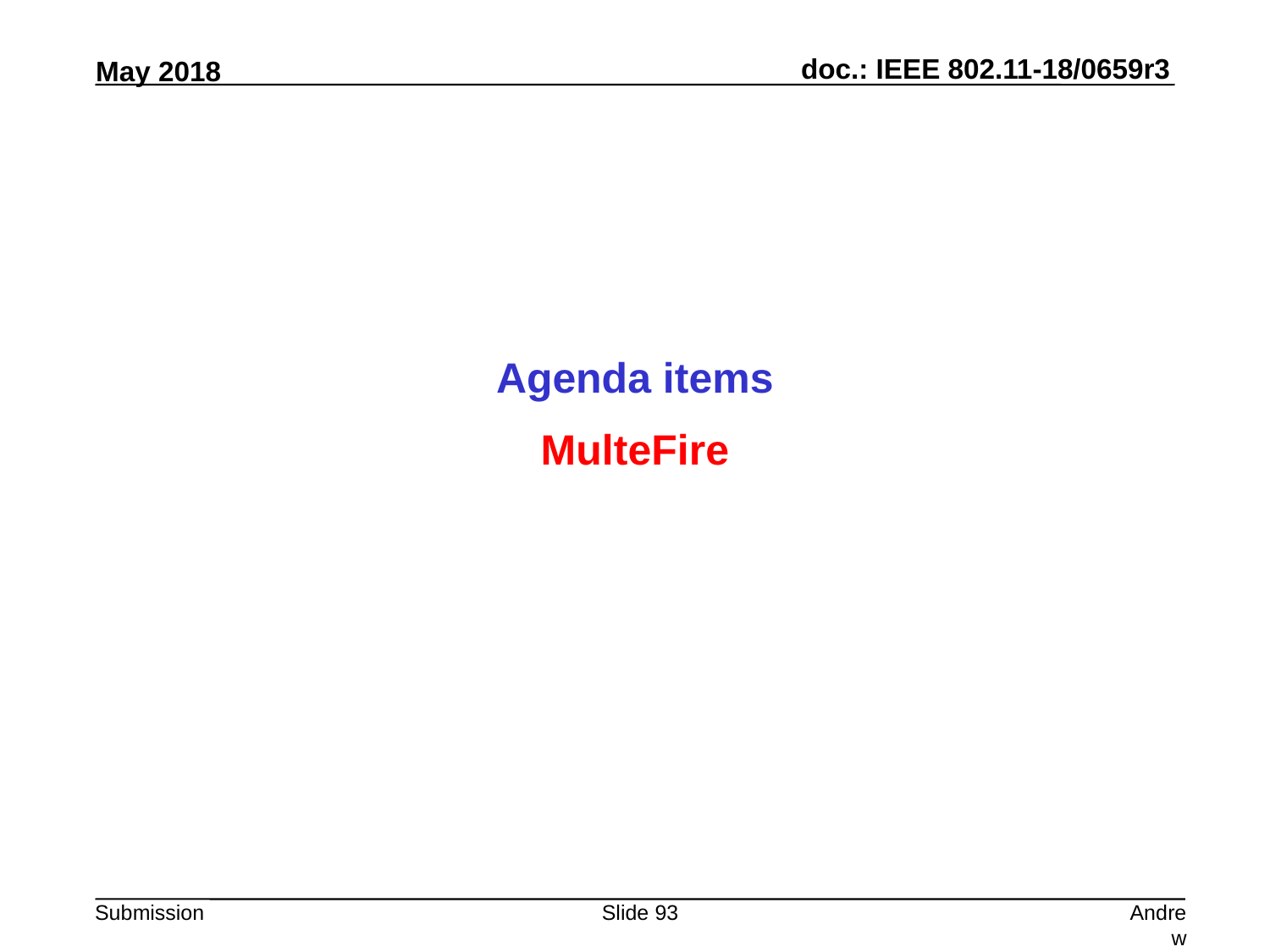

Agenda items
MulteFire
Slide 93
Andrew Myles, Cisco